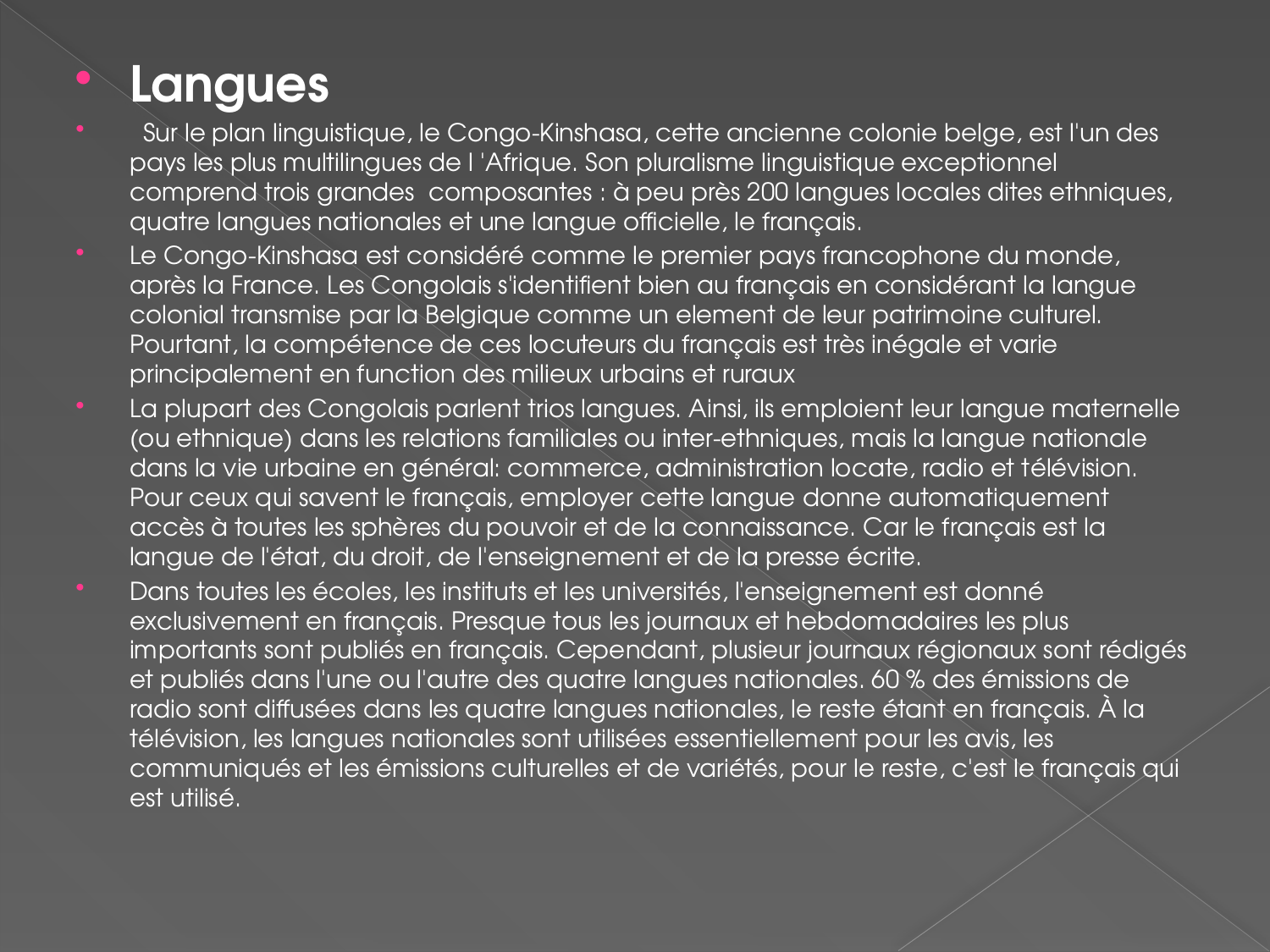

Langues
  Sur le plan linguistique, le Congo-Kinshasa, cette ancienne colonie belge, est l'un des pays les plus multilingues de l 'Afrique. Son pluralisme linguistique exceptionnel comprend trois grandes  composantes : à peu près 200 langues locales dites ethniques, quatre langues nationales et une langue officielle, le français.
Le Congo-Kinshasa est considéré comme le premier pays francophone du monde, après la France. Les Congolais s'identifient bien au français en considérant la langue colonial transmise par la Belgique comme un element de leur patrimoine culturel. Pourtant, la compétence de ces locuteurs du français est très inégale et varie principalement en function des milieux urbains et ruraux
La plupart des Congolais parlent trios langues. Ainsi, ils emploient leur langue maternelle (ou ethnique) dans les relations familiales ou inter-ethniques, mais la langue nationale dans la vie urbaine en général: commerce, administration locate, radio et télévision. Pour ceux qui savent le français, employer cette langue donne automatiquement accès à toutes les sphères du pouvoir et de la connaissance. Car le français est la langue de l'état, du droit, de l'enseignement et de la presse écrite.
Dans toutes les écoles, les instituts et les universités, l'enseignement est donné exclusivement en français. Presque tous les journaux et hebdomadaires les plus importants sont publiés en français. Cependant, plusieur journaux régionaux sont rédigés et publiés dans l'une ou l'autre des quatre langues nationales. 60 % des émissions de  radio sont diffusées dans les quatre langues nationales, le reste étant en français. À la télévision, les langues nationales sont utilisées essentiellement pour les avis, les communiqués et les émissions culturelles et de variétés, pour le reste, c'est le français qui est utilisé.